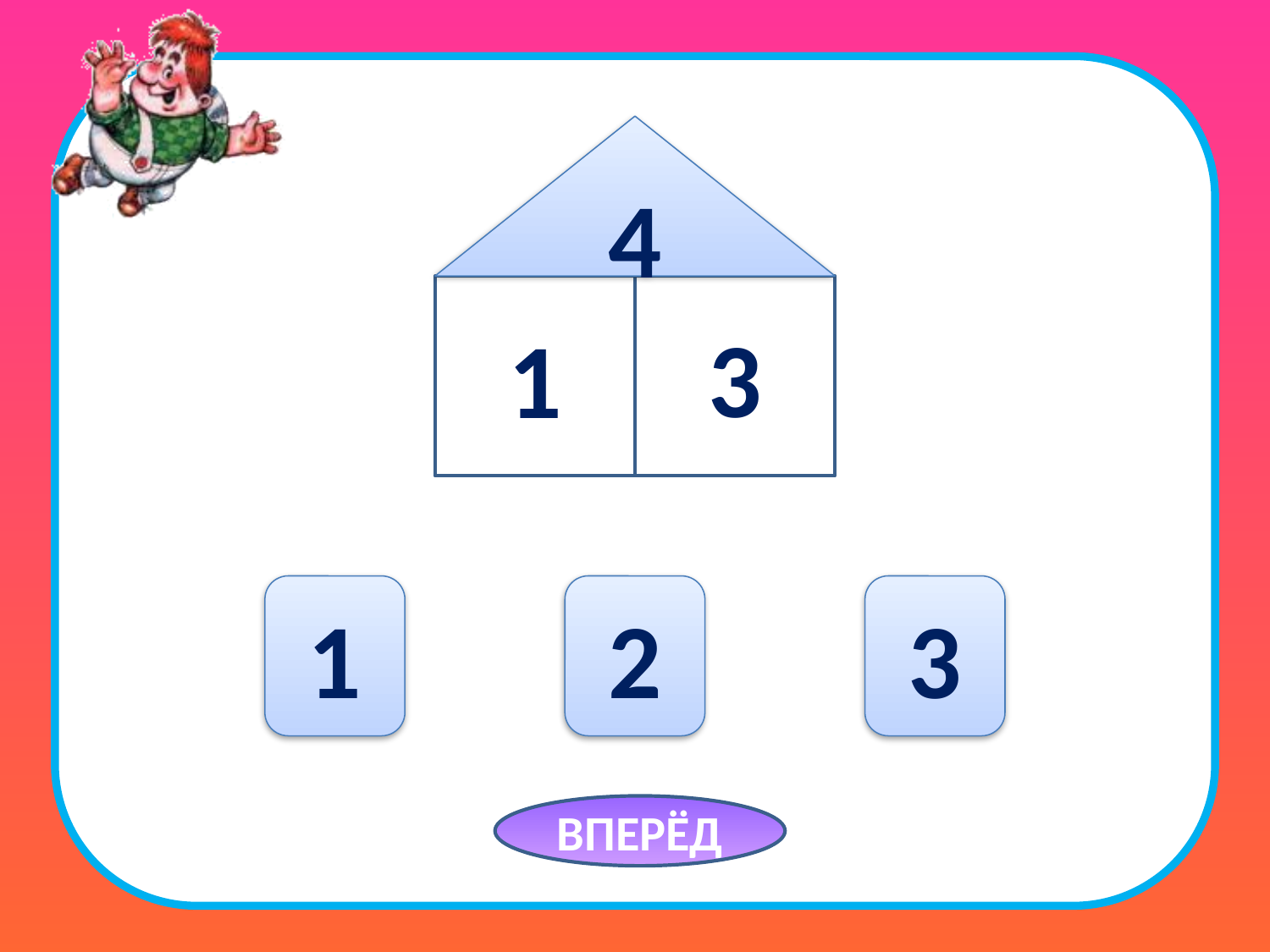

4
1

3
1
2
3
ВПЕРЁД